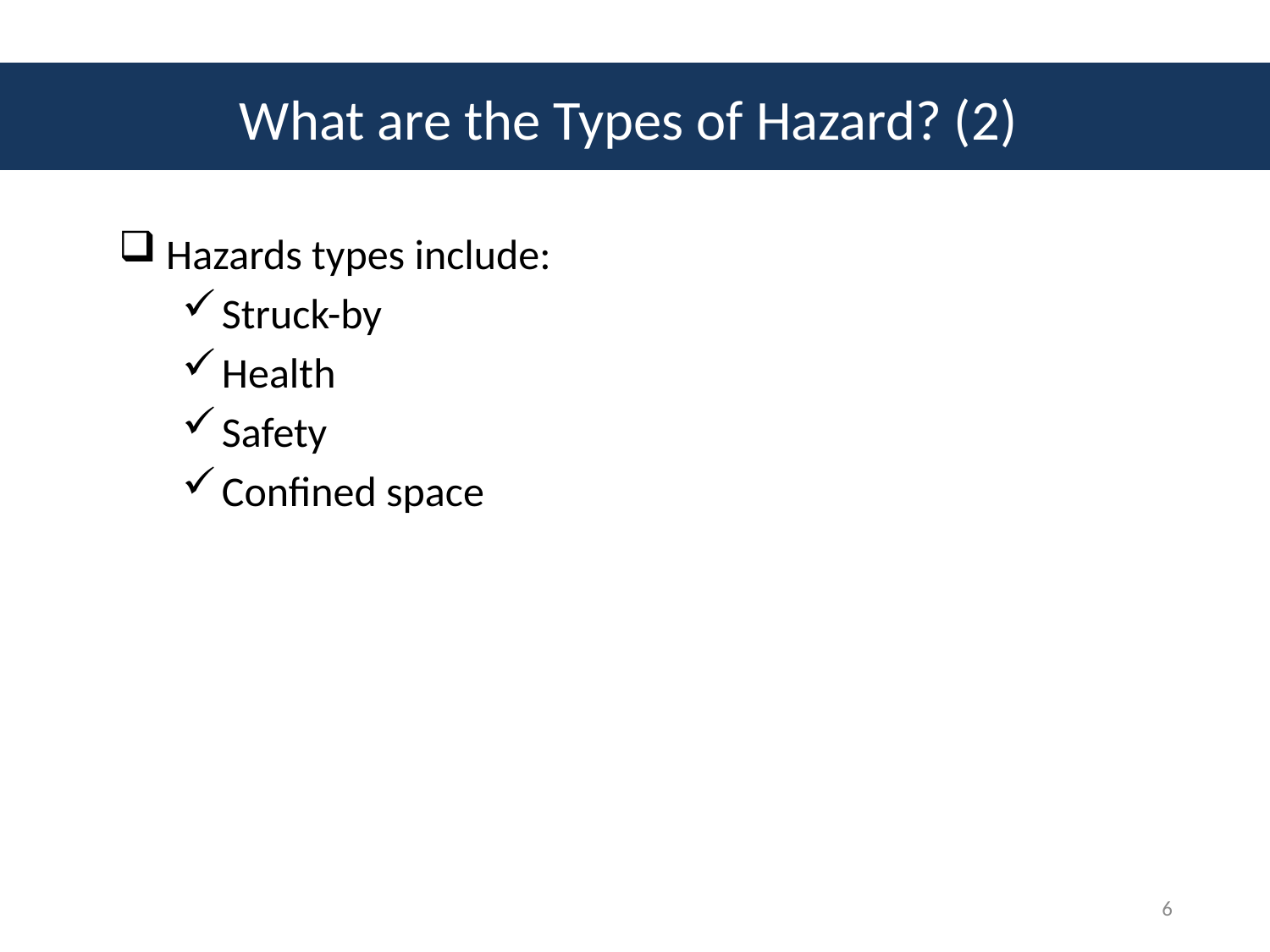

# What are the Types of Hazard? (2)

Hazards types include:
Struck-by
Health
Safety
Confined space
6